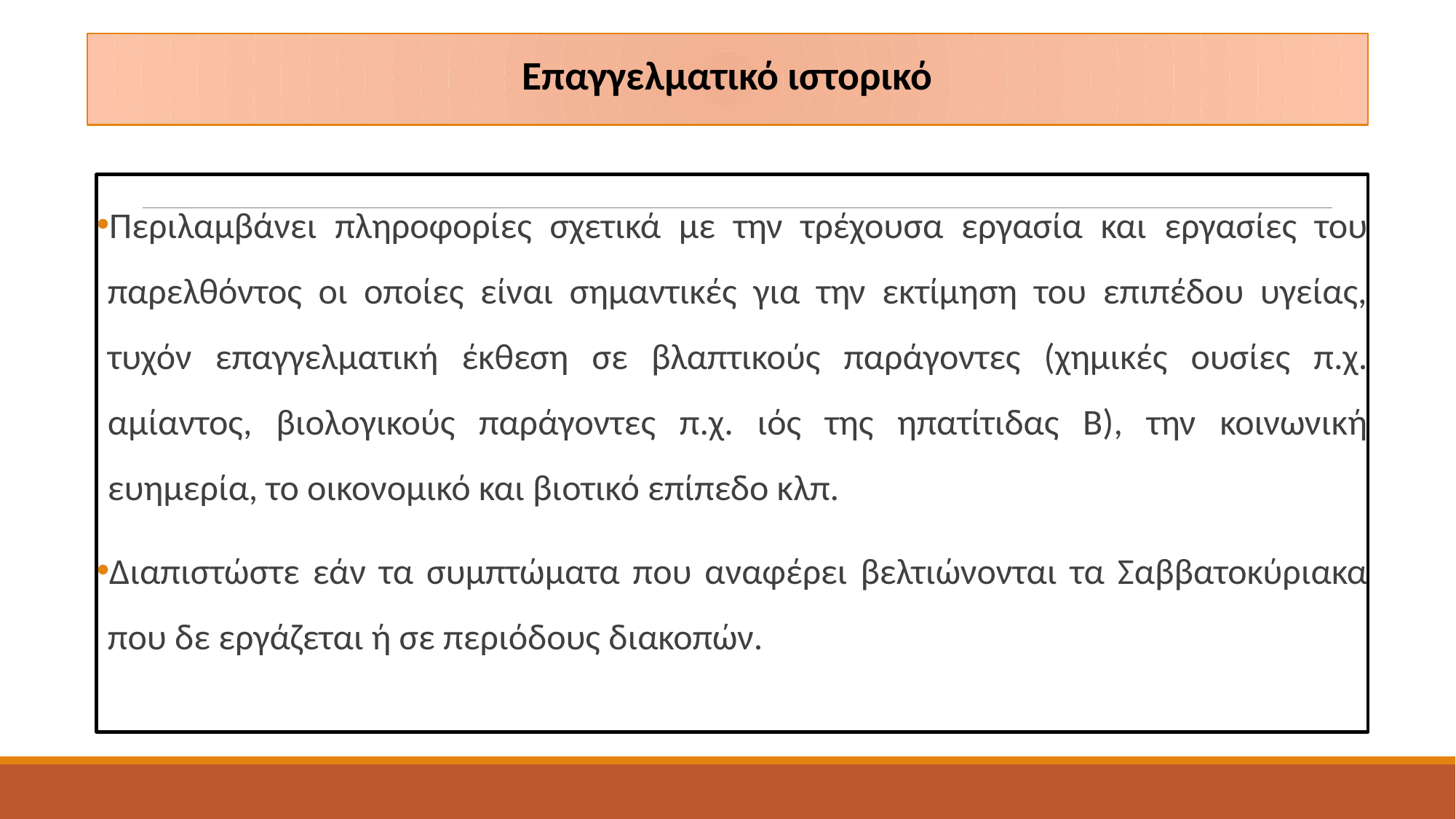

Επαγγελματικό ιστορικό
Περιλαμβάνει πληροφορίες σχετικά με την τρέχουσα εργασία και εργασίες του παρελθόντος οι οποίες είναι σημαντικές για την εκτίμηση του επιπέδου υγείας, τυχόν επαγγελματική έκθεση σε βλαπτικούς παράγοντες (χημικές ουσίες π.χ. αμίαντος, βιολογικούς παράγοντες π.χ. ιός της ηπατίτιδας Β), την κοινωνική ευημερία, το οικονομικό και βιοτικό επίπεδο κλπ.
Διαπιστώστε εάν τα συμπτώματα που αναφέρει βελτιώνονται τα Σαββατοκύριακα που δε εργάζεται ή σε περιόδους διακοπών.